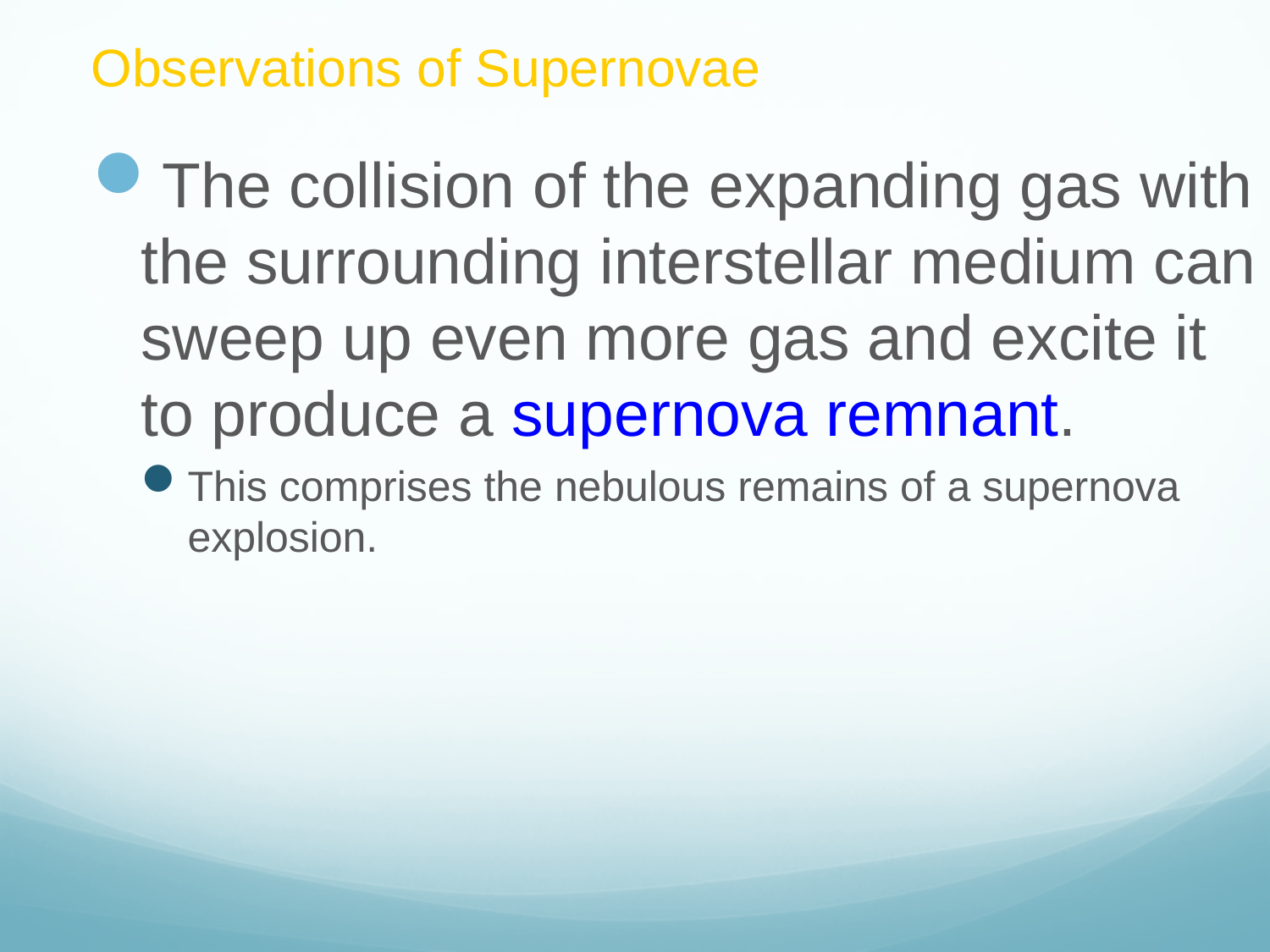

# Observations of Supernovae
The collision of the expanding gas with the surrounding interstellar medium can sweep up even more gas and excite it to produce a supernova remnant.
This comprises the nebulous remains of a supernova
explosion.